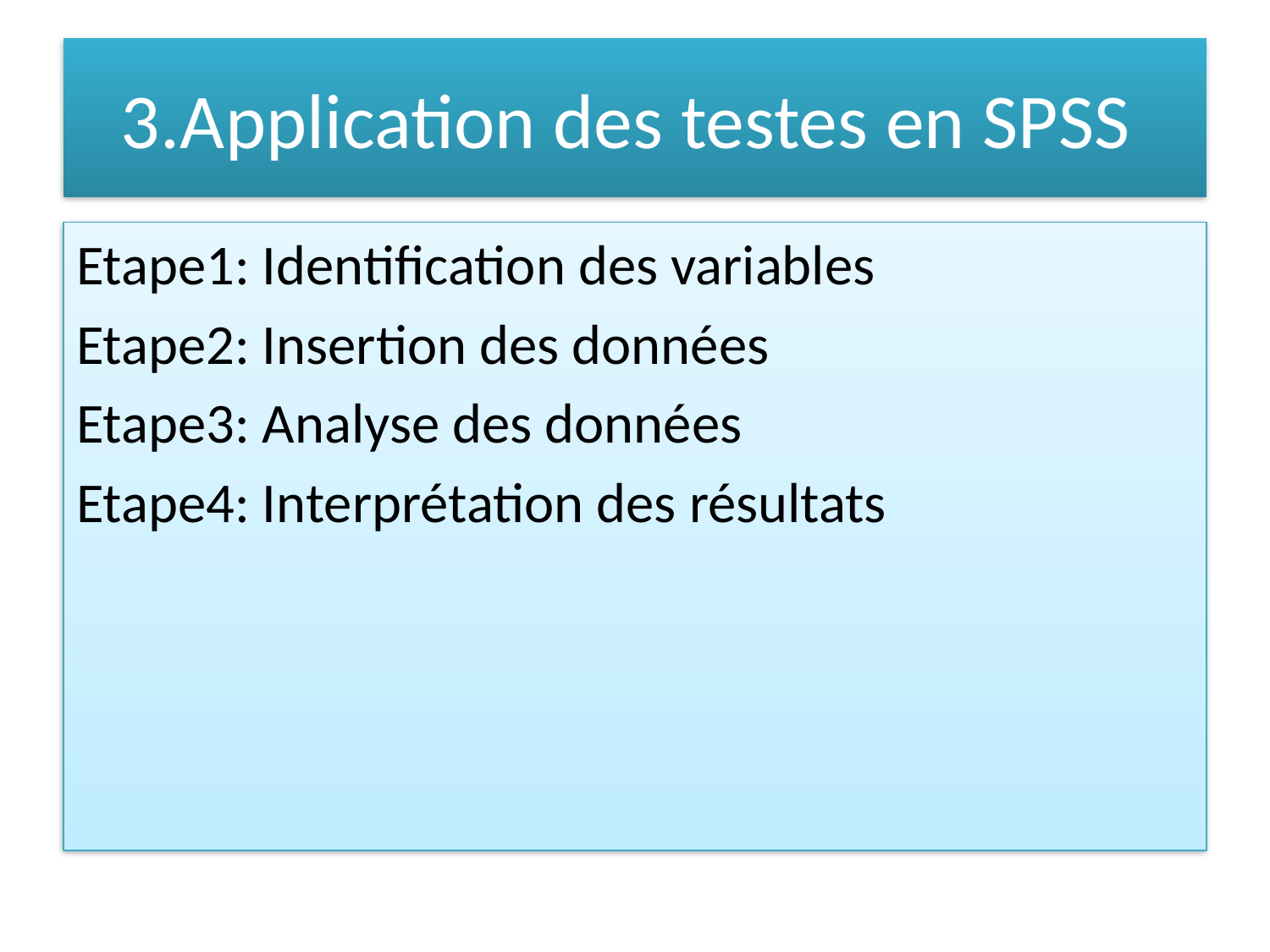

# 3.Application des testes en SPSS
Etape1: Identification des variables
Etape2: Insertion des données
Etape3: Analyse des données
Etape4: Interprétation des résultats